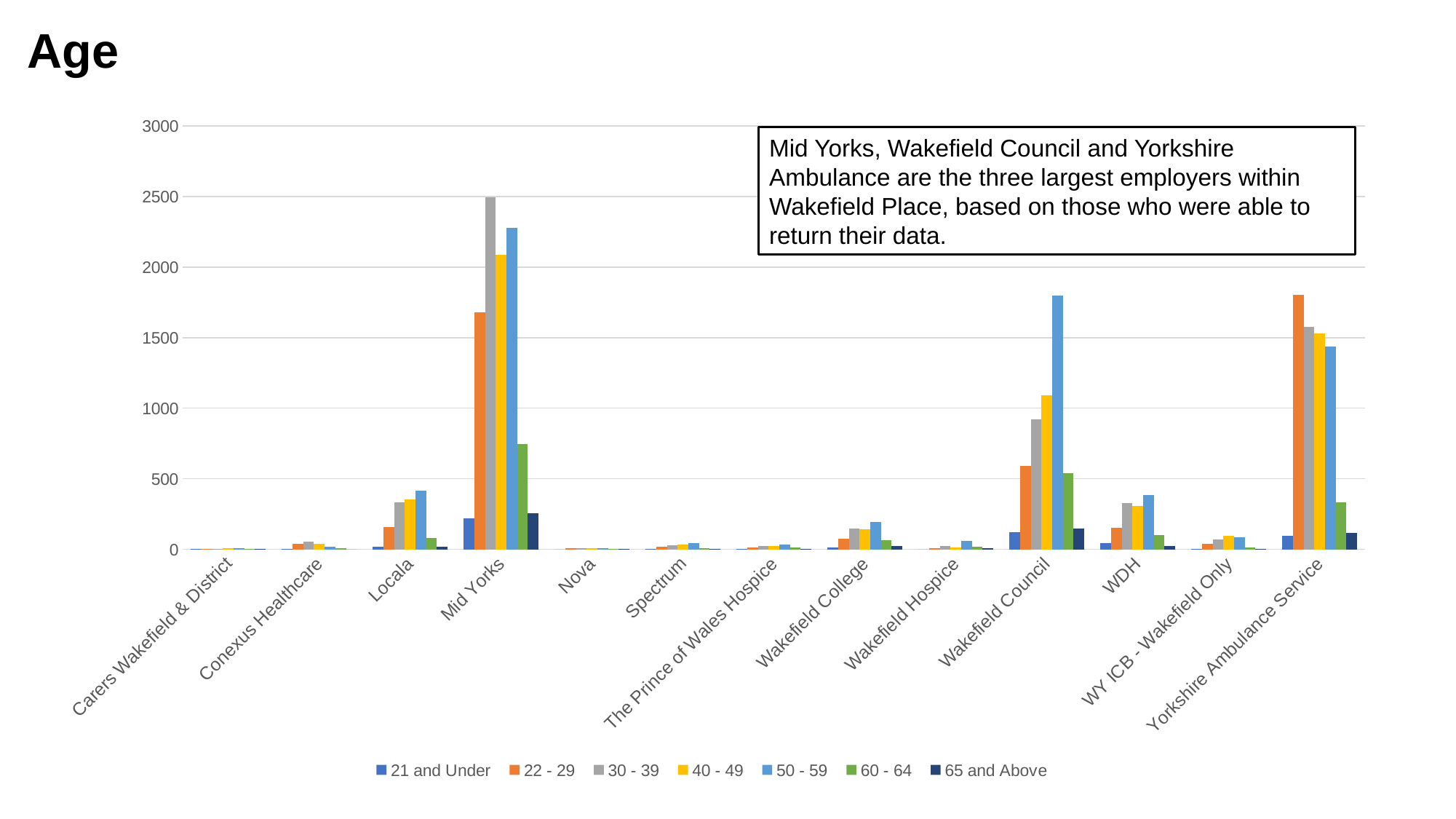

# Age

### Chart

| Category | 21 and Under | 22 - 29 | 30 - 39 | 40 - 49 | 50 - 59 | 60 - 64 | 65 and Above |
|---|---|---|---|---|---|---|---|
| Carers Wakefield & District | 1.0 | 1.0 | 3.0 | 9.0 | 6.0 | 3.0 | 2.0 |
| Conexus Healthcare | 5.0 | 41.0 | 55.0 | 40.0 | 19.0 | 6.0 | 0.0 |
| Locala | 17.0 | 159.0 | 333.0 | 354.0 | 413.0 | 81.0 | 19.0 |
| Mid Yorks | 220.0 | 1678.0 | 2496.0 | 2086.0 | 2278.0 | 745.0 | 253.0 |
| Nova | 0.0 | 9.0 | 6.0 | 7.0 | 6.0 | 1.0 | 1.0 |
| Spectrum | 2.0 | 20.0 | 28.0 | 34.0 | 42.0 | 10.0 | 2.0 |
| The Prince of Wales Hospice | 1.0 | 12.0 | 22.0 | 21.0 | 35.0 | 13.0 | 5.0 |
| Wakefield College | 13.0 | 77.0 | 145.0 | 140.0 | 194.0 | 65.0 | 21.0 |
| Wakefield Hospice | 0.0 | 6.0 | 23.0 | 15.0 | 59.0 | 17.0 | 8.0 |
| Wakefield Council | 123.0 | 590.0 | 922.0 | 1093.0 | 1800.0 | 540.0 | 149.0 |
| WDH | 45.0 | 152.0 | 330.0 | 308.0 | 383.0 | 103.0 | 21.0 |
| WY ICB - Wakefield Only | 1.0 | 37.0 | 70.0 | 95.0 | 85.0 | 13.0 | 5.0 |
| Yorkshire Ambulance Service | 95.0 | 1804.0 | 1575.0 | 1530.0 | 1438.0 | 331.0 | 117.0 |
Mid Yorks, Wakefield Council and Yorkshire Ambulance are the three largest employers within Wakefield Place, based on those who were able to return their data.